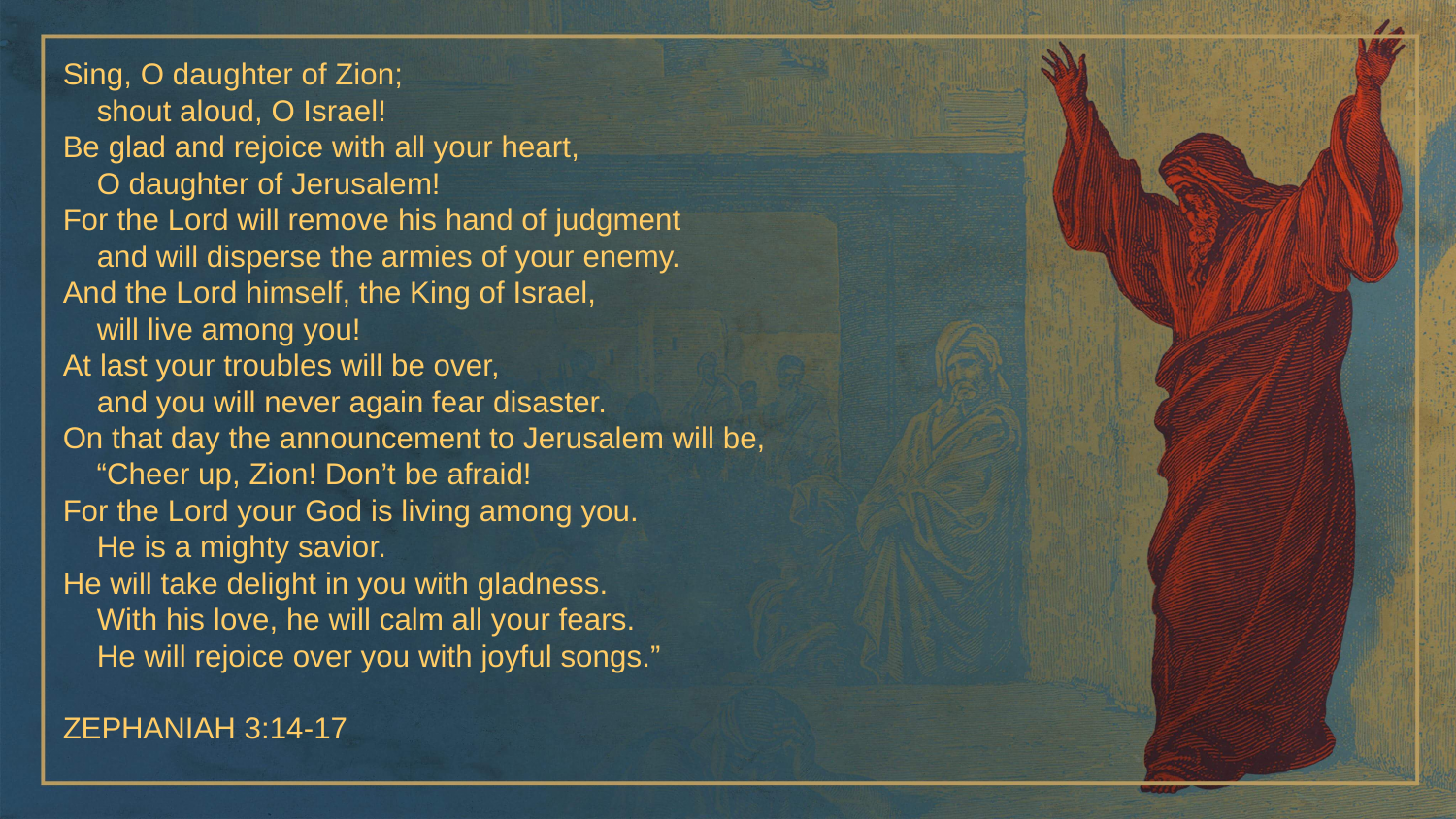

Sing, O daughter of Zion;
    shout aloud, O Israel!
Be glad and rejoice with all your heart,
    O daughter of Jerusalem!
For the Lord will remove his hand of judgment
    and will disperse the armies of your enemy.
And the Lord himself, the King of Israel,
    will live among you!
At last your troubles will be over,
    and you will never again fear disaster.
On that day the announcement to Jerusalem will be,
    “Cheer up, Zion! Don’t be afraid!
For the Lord your God is living among you.
    He is a mighty savior.
He will take delight in you with gladness.
    With his love, he will calm all your fears.
    He will rejoice over you with joyful songs.”

ZEPHANIAH 3:14-17